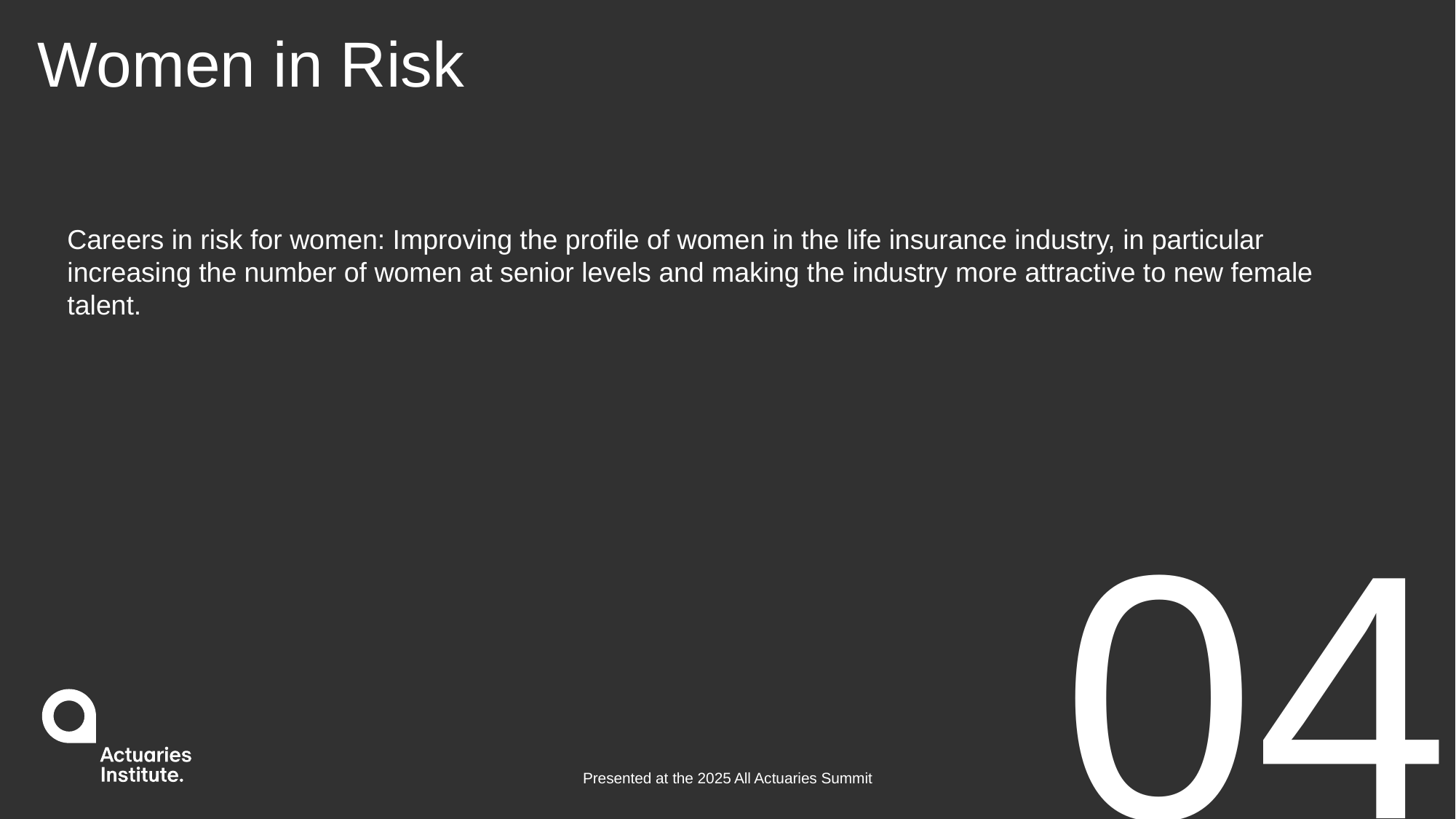

# Women in Risk
Careers in risk for women: Improving the profile of women in the life insurance industry, in particular increasing the number of women at senior levels and making the industry more attractive to new female talent.
04
Presented at the 2025 All Actuaries Summit